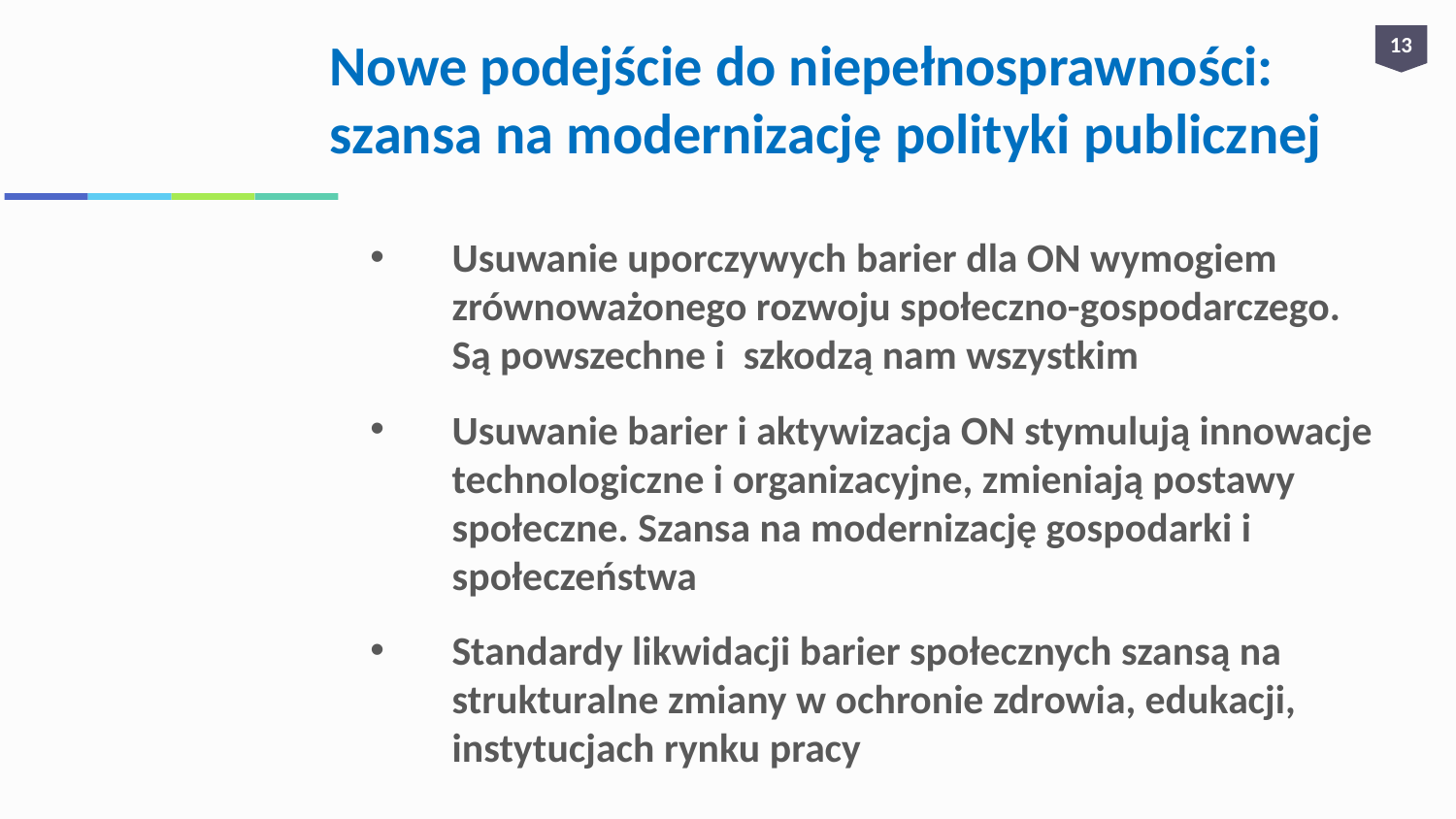

# Nowe podejście do niepełnosprawności: szansa na modernizację polityki publicznej
13

Usuwanie uporczywych barier dla ON wymogiem zrównoważonego rozwoju społeczno-gospodarczego. Są powszechne i  szkodzą nam wszystkim

Usuwanie barier i aktywizacja ON stymulują innowacje technologiczne i organizacyjne, zmieniają postawy społeczne. Szansa na modernizację gospodarki i społeczeństwa

Standardy likwidacji barier społecznych szansą na strukturalne zmiany w ochronie zdrowia, edukacji, instytucjach rynku pracy